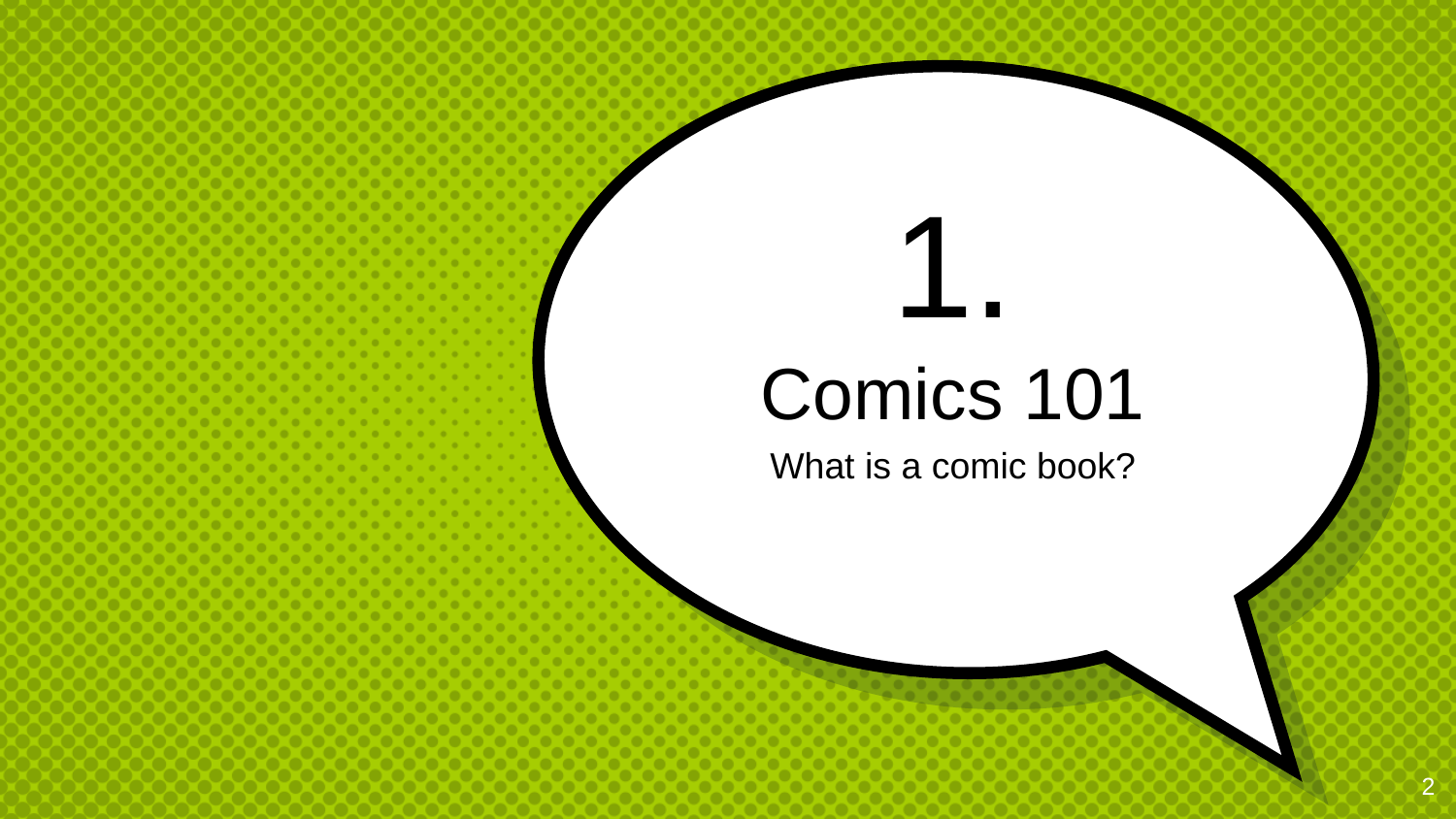

# 1.
Comics 101
What is a comic book?
2